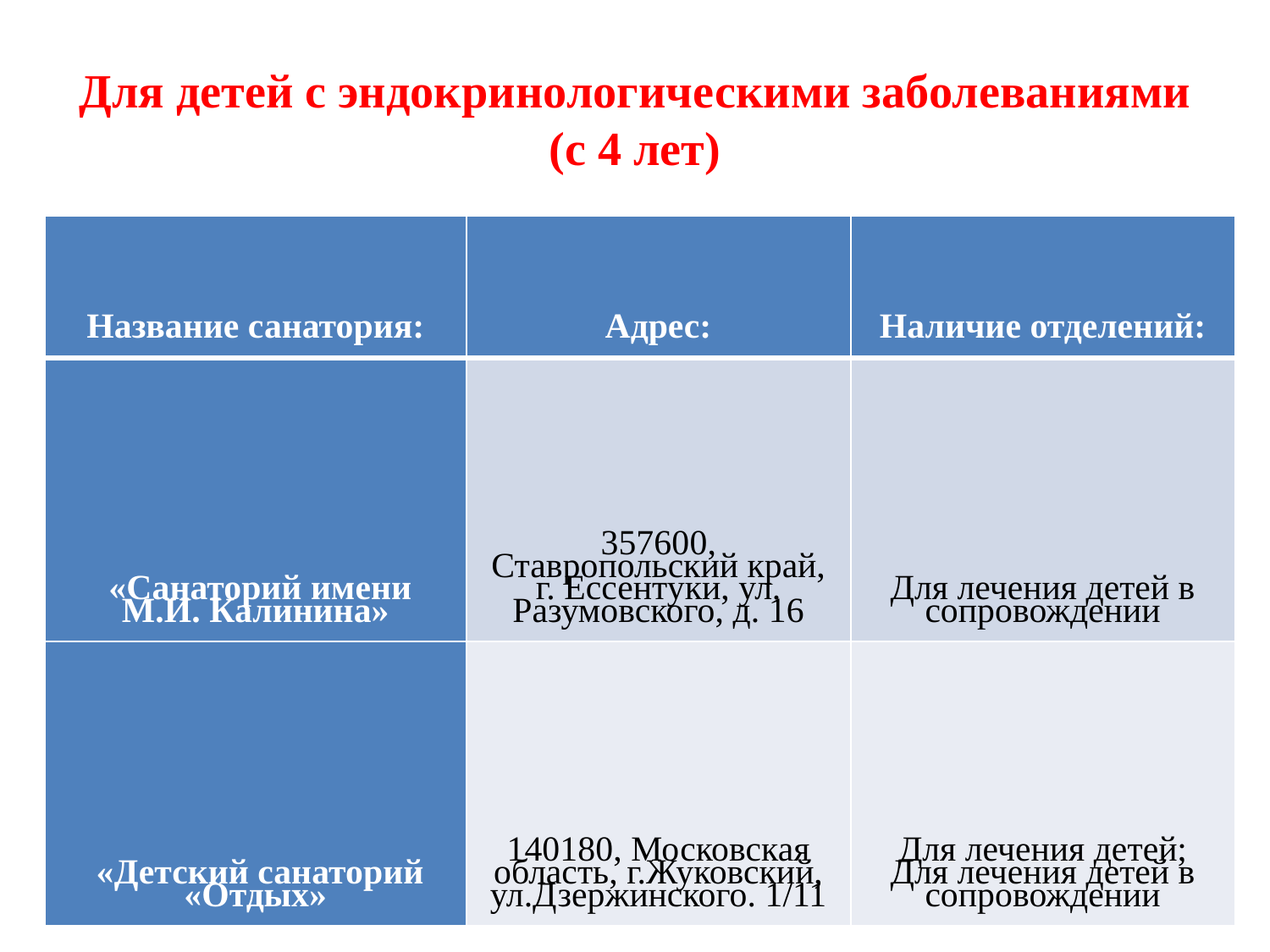

# Для детей с эндокринологическими заболеваниями (с 4 лет)
| Название санатория: | Адрес: | Наличие отделений: |
| --- | --- | --- |
| «Санаторий имени М.И. Калинина» | 357600, Ставропольский край, г. Ессентуки, ул. Разумовского, д. 16 | Для лечения детей в сопровождении |
| «Детский санаторий «Отдых» | 140180, Московская область, г.Жуковский, ул.Дзержинского. 1/11 | Для лечения детей; Для лечения детей в сопровождении |